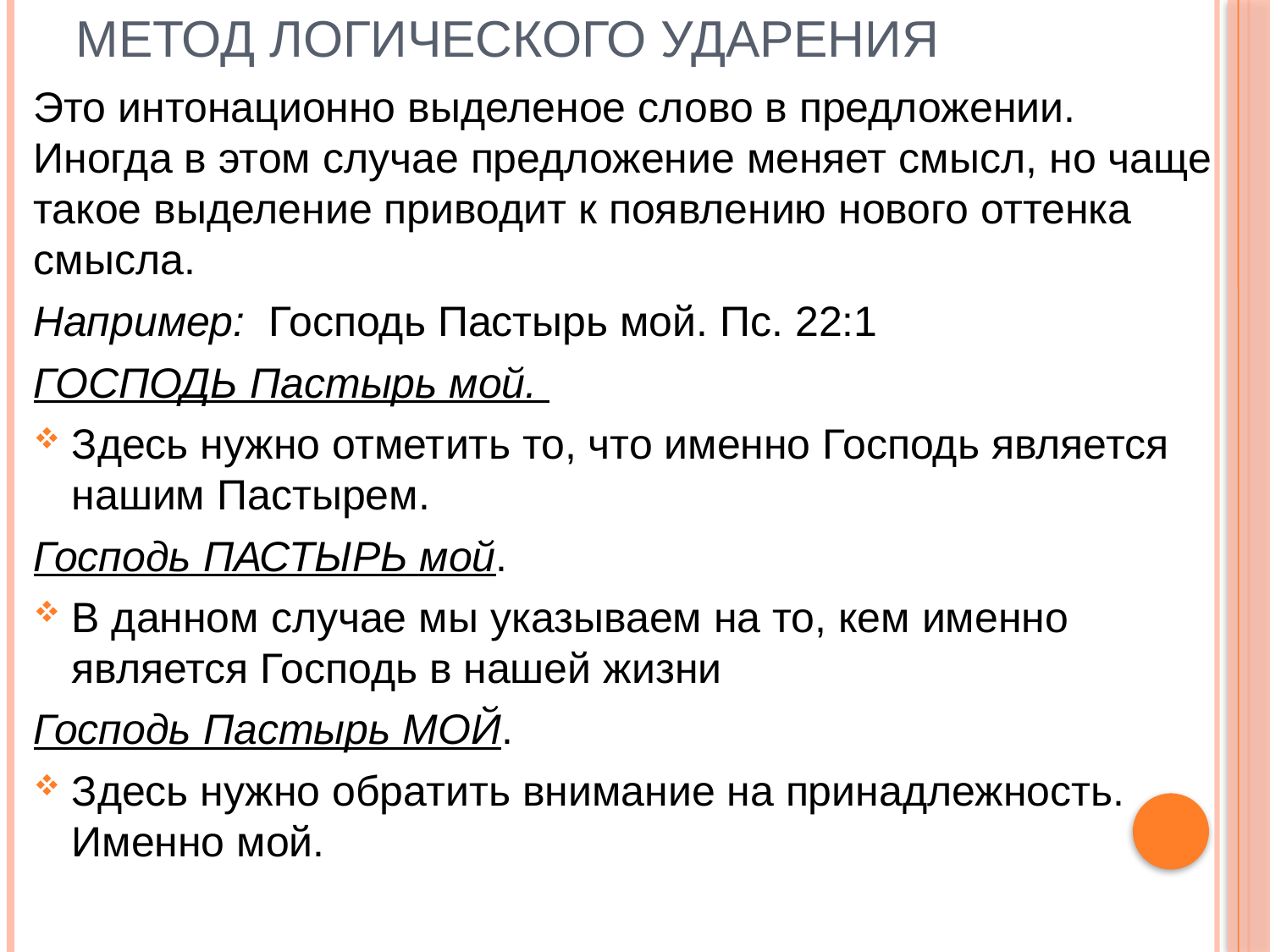

# Метод логического ударения
Это интонационно выделеное слово в предложении. Иногда в этом случае предложение меняет смысл, но чаще такое выделение приводит к появлению нового оттенка смысла.
Например:  Господь Пастырь мой. Пс. 22:1
ГОСПОДЬ Пастырь мой.
Здесь нужно отметить то, что именно Господь является нашим Пастырем.
Господь ПАСТЫРЬ мой.
В данном случае мы указываем на то, кем именно является Господь в нашей жизни
Господь Пастырь МОЙ.
Здесь нужно обратить внимание на принадлежность. Именно мой.